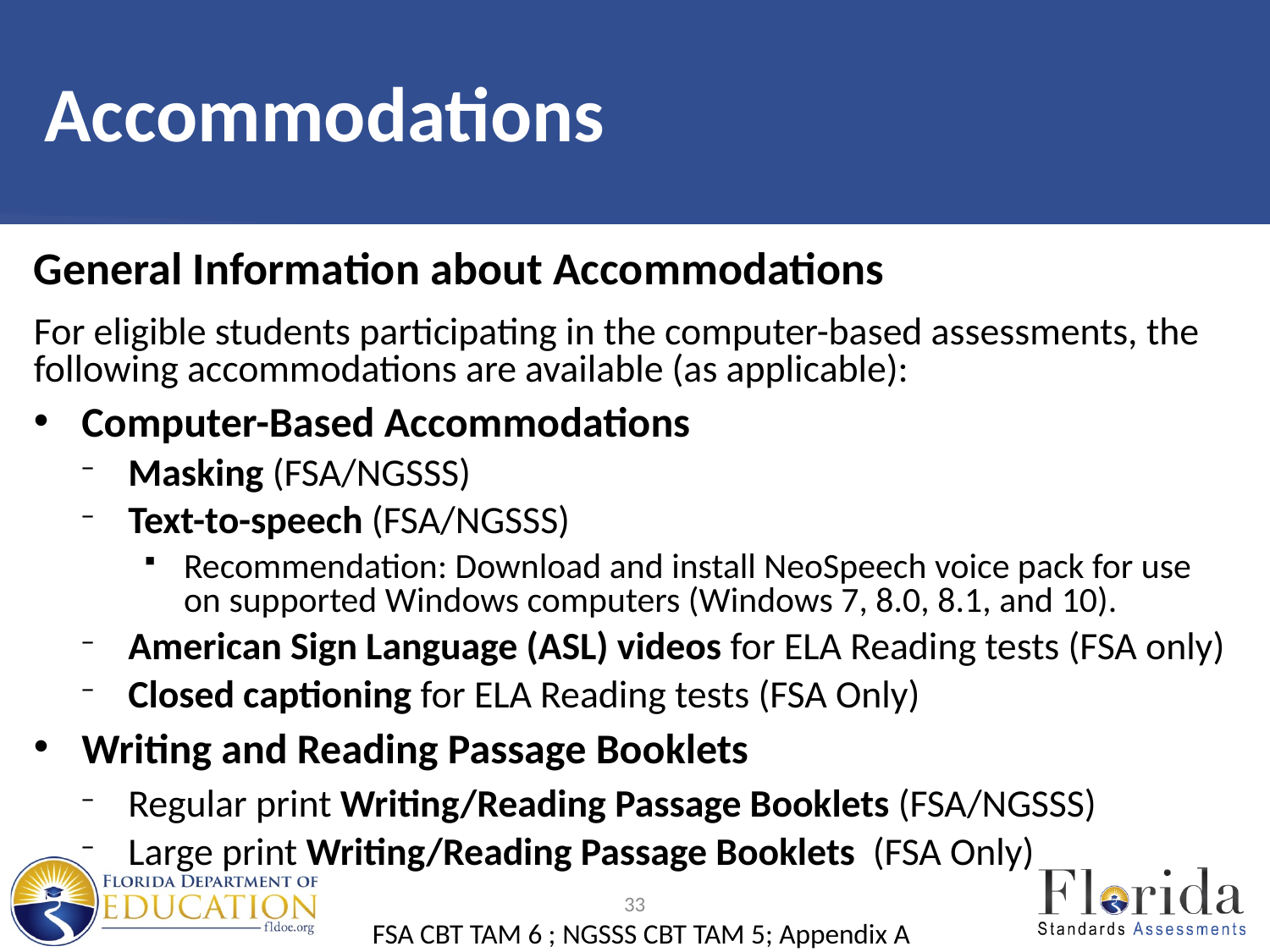

# Accommodations
General Information about Accommodations
For eligible students participating in the computer-based assessments, the following accommodations are available (as applicable):
Computer-Based Accommodations
Masking (FSA/NGSSS)
Text-to-speech (FSA/NGSSS)
Recommendation: Download and install NeoSpeech voice pack for use on supported Windows computers (Windows 7, 8.0, 8.1, and 10).
American Sign Language (ASL) videos for ELA Reading tests (FSA only)
Closed captioning for ELA Reading tests (FSA Only)
Writing and Reading Passage Booklets
Regular print Writing/Reading Passage Booklets (FSA/NGSSS)
Large print Writing/Reading Passage Booklets  (FSA Only)

33
FSA CBT TAM 6 ; NGSSS CBT TAM 5; Appendix A